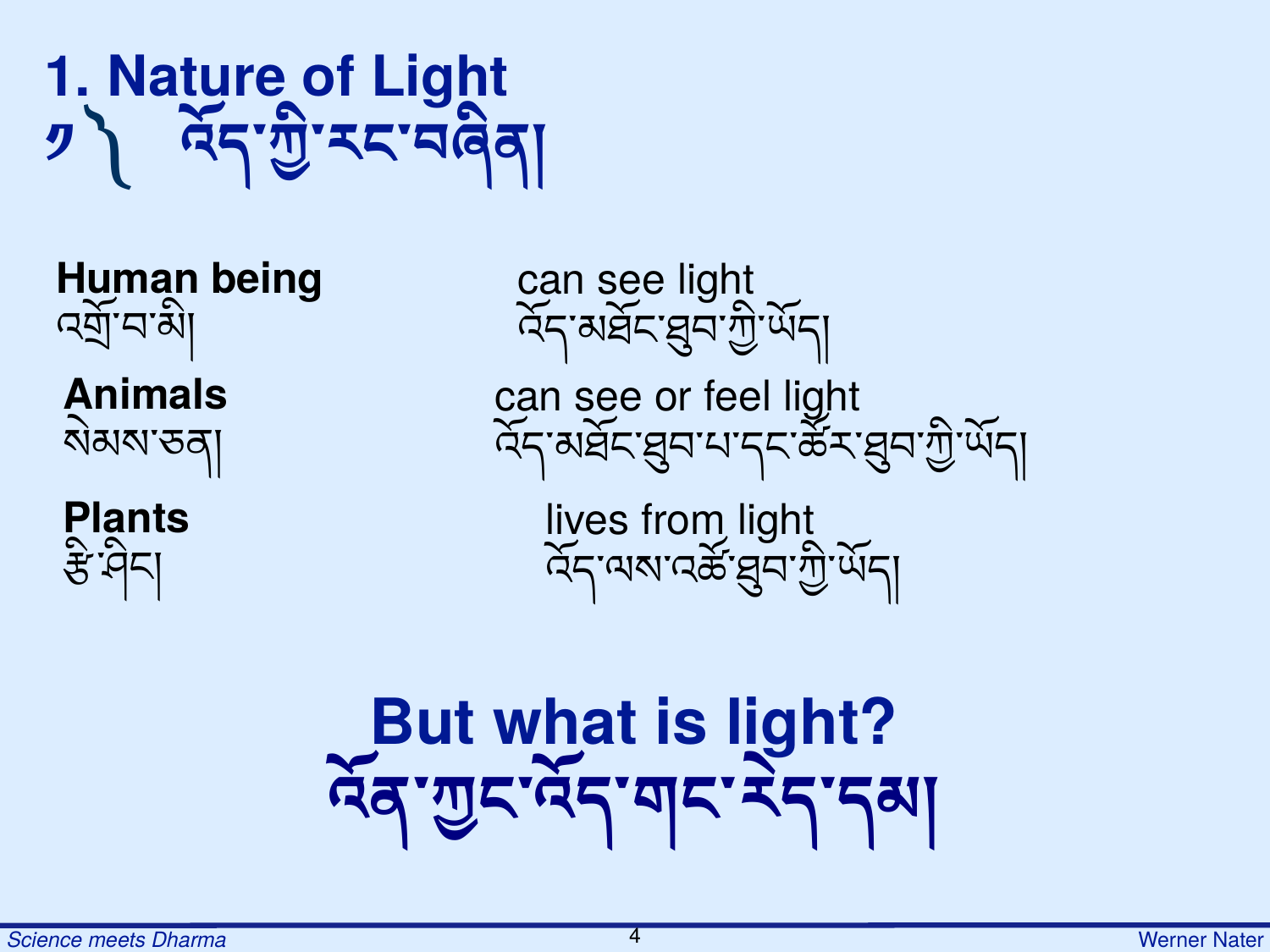

1. Nature of Light
༡ ༽   འོད་ཀྱི་རང་བཞིན།
Human being
འགྲོ་བ་མི།
can see light
འོད་མཐོང་ཐུབ་ཀྱི་ཡོད།
Animals
སེམས་ཅན།
can see or feel light
འོད་མཐོང་ཐུབ་པ་དང་ཚོར་ཐུབ་ཀྱི་ཡོད།
Plants
རྩི་ཤིང།
lives from light
འོད་ལས་འཚོ་ཐུབ་ཀྱི་ཡོད།
But what is light?
འོན་ཀྱང་འོད་གང་རེད་དམ།
4